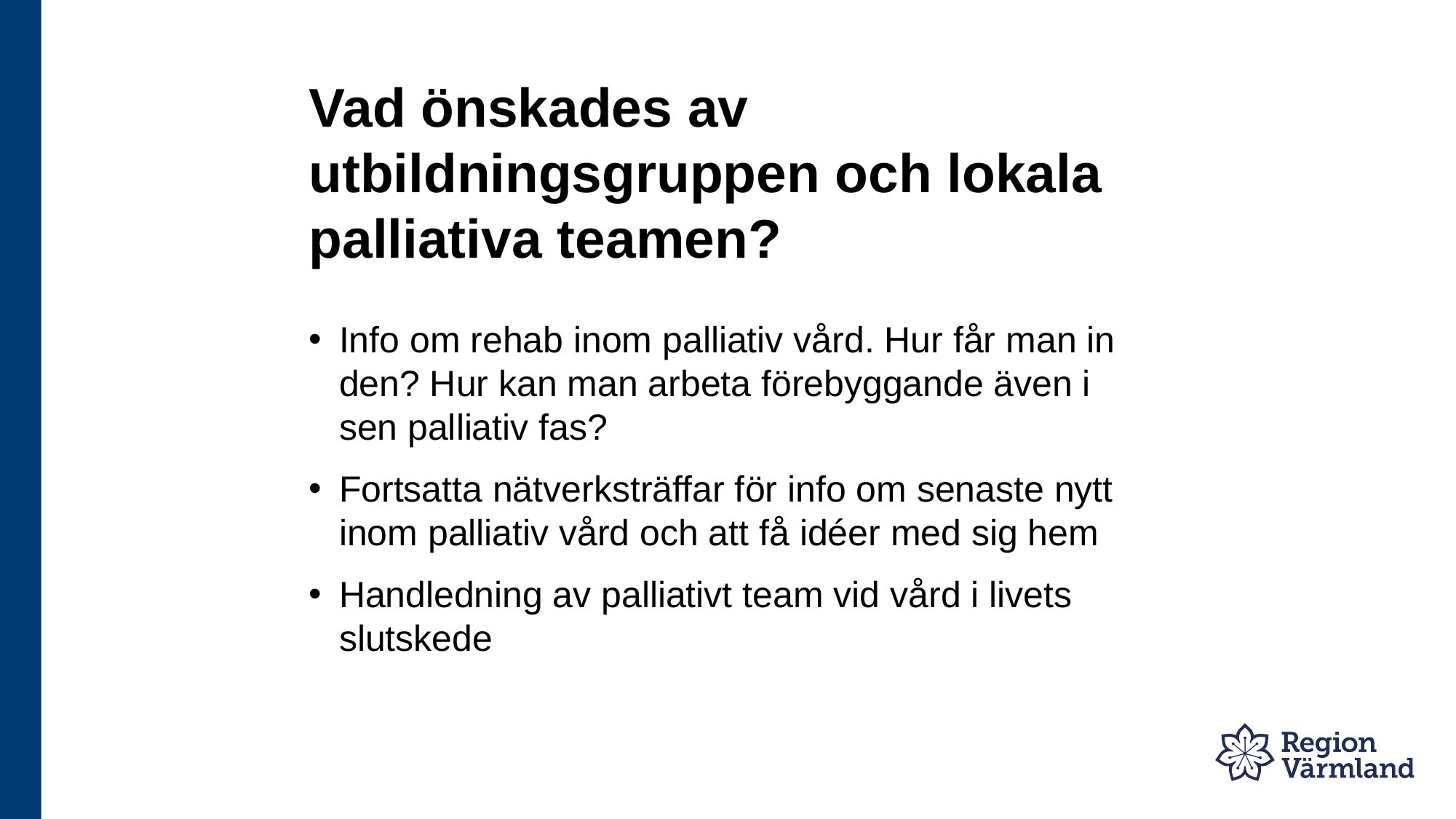

# Vad önskades av utbildningsgruppen och lokala palliativa teamen?
Info om rehab inom palliativ vård. Hur får man in den? Hur kan man arbeta förebyggande även i sen palliativ fas?
Fortsatta nätverksträffar för info om senaste nytt inom palliativ vård och att få idéer med sig hem
Handledning av palliativt team vid vård i livets slutskede